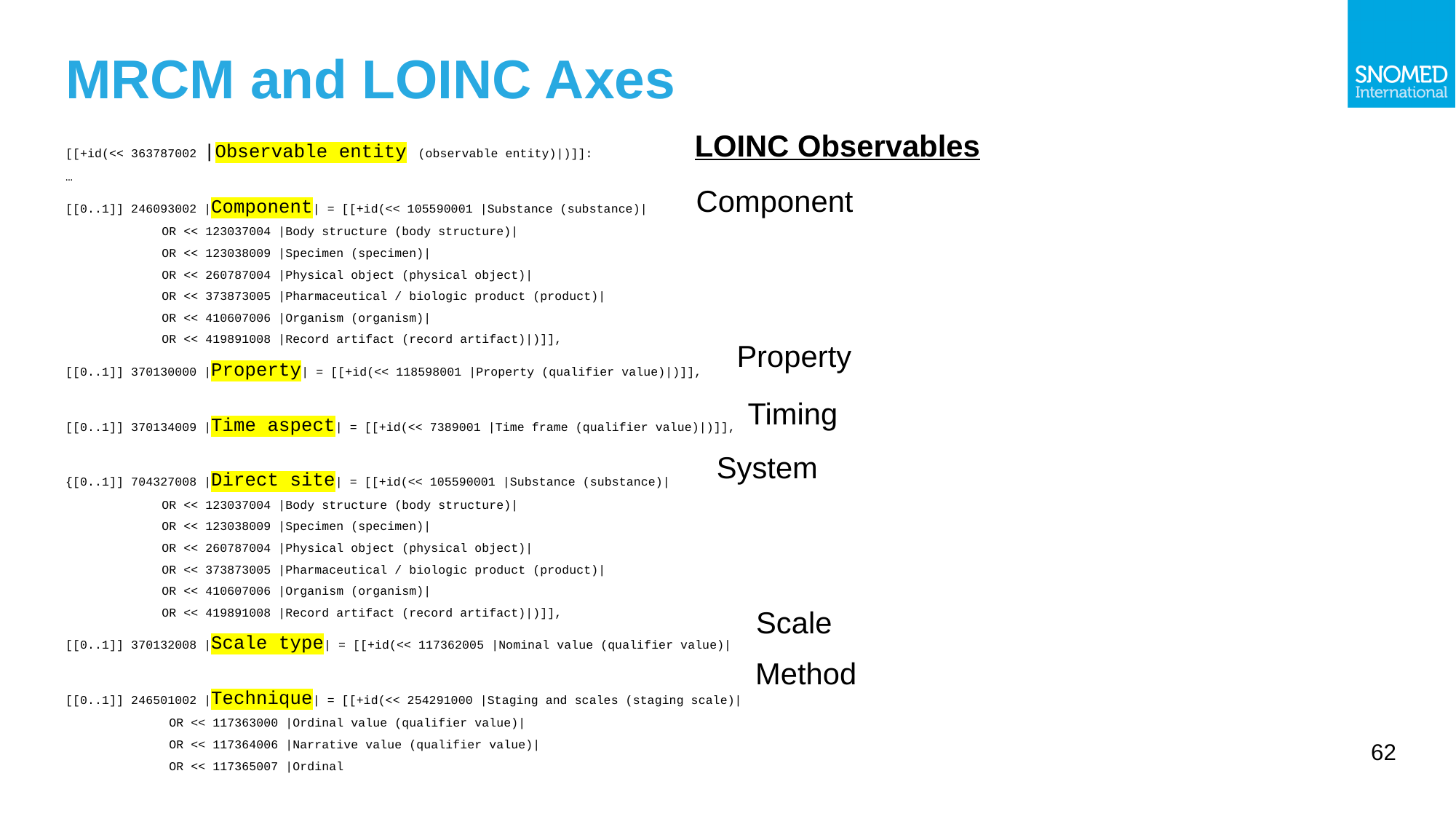

# MRCM and LOINC Axes
LOINC Observables
[[+id(<< 363787002 |Observable entity (observable entity)|)]]:
…
[[0..1]] 246093002 |Component| = [[+id(<< 105590001 |Substance (substance)|
		OR << 123037004 |Body structure (body structure)|
		OR << 123038009 |Specimen (specimen)|
		OR << 260787004 |Physical object (physical object)|
		OR << 373873005 |Pharmaceutical / biologic product (product)|
		OR << 410607006 |Organism (organism)|
		OR << 419891008 |Record artifact (record artifact)|)]],
[[0..1]] 370130000 |Property| = [[+id(<< 118598001 |Property (qualifier value)|)]],

[[0..1]] 370134009 |Time aspect| = [[+id(<< 7389001 |Time frame (qualifier value)|)]],

{[0..1]] 704327008 |Direct site| = [[+id(<< 105590001 |Substance (substance)|
		OR << 123037004 |Body structure (body structure)|
		OR << 123038009 |Specimen (specimen)|
		OR << 260787004 |Physical object (physical object)|
		OR << 373873005 |Pharmaceutical / biologic product (product)|
		OR << 410607006 |Organism (organism)|
		OR << 419891008 |Record artifact (record artifact)|)]],
[[0..1]] 370132008 |Scale type| = [[+id(<< 117362005 |Nominal value (qualifier value)|

[[0..1]] 246501002 |Technique| = [[+id(<< 254291000 |Staging and scales (staging scale)|
		 OR << 117363000 |Ordinal value (qualifier value)|
		 OR << 117364006 |Narrative value (qualifier value)|
		 OR << 117365007 |Ordinal

Component
Property
Timing
System
Scale
Method